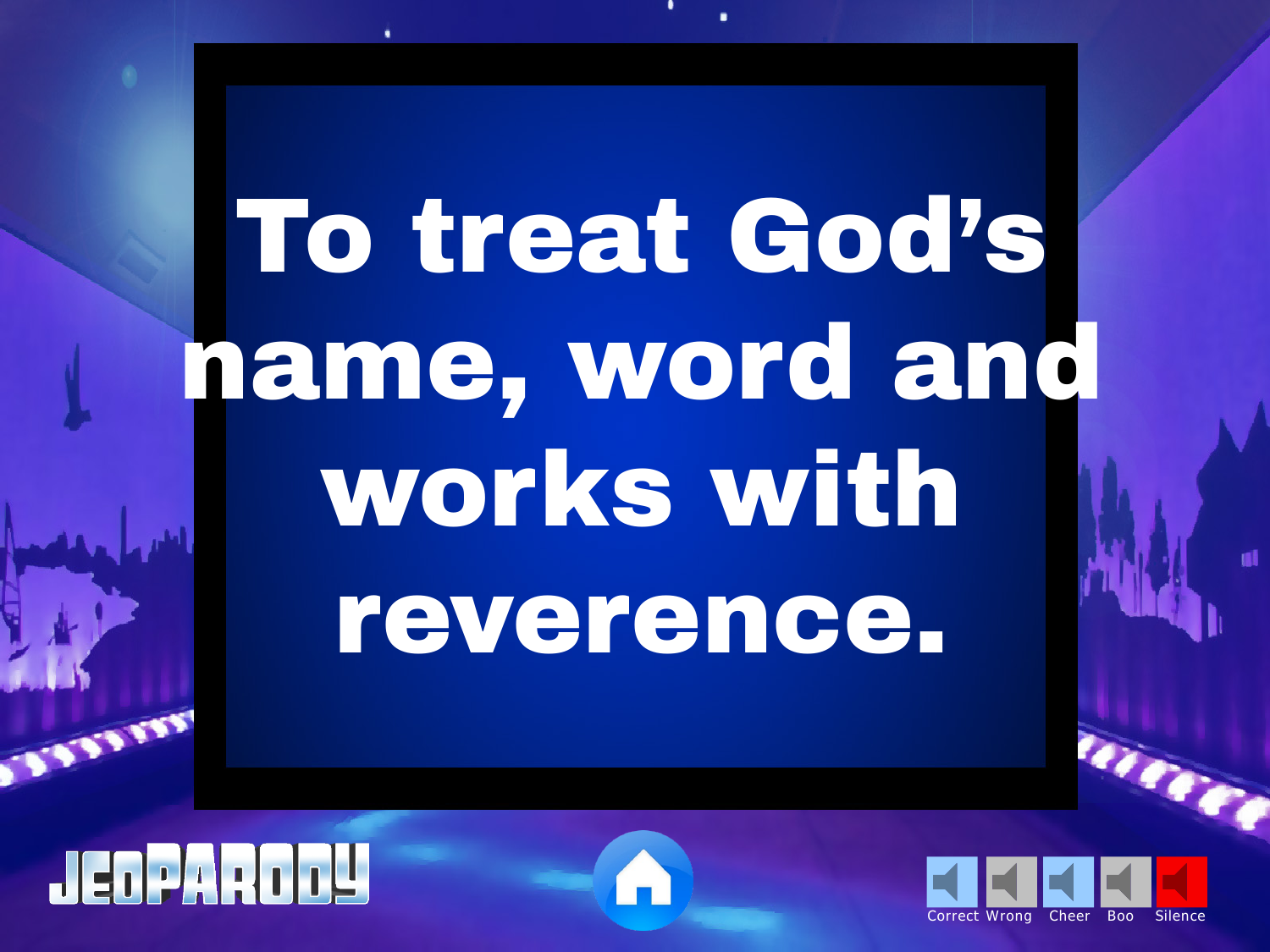

To treat God’s name, word and works with reverence.